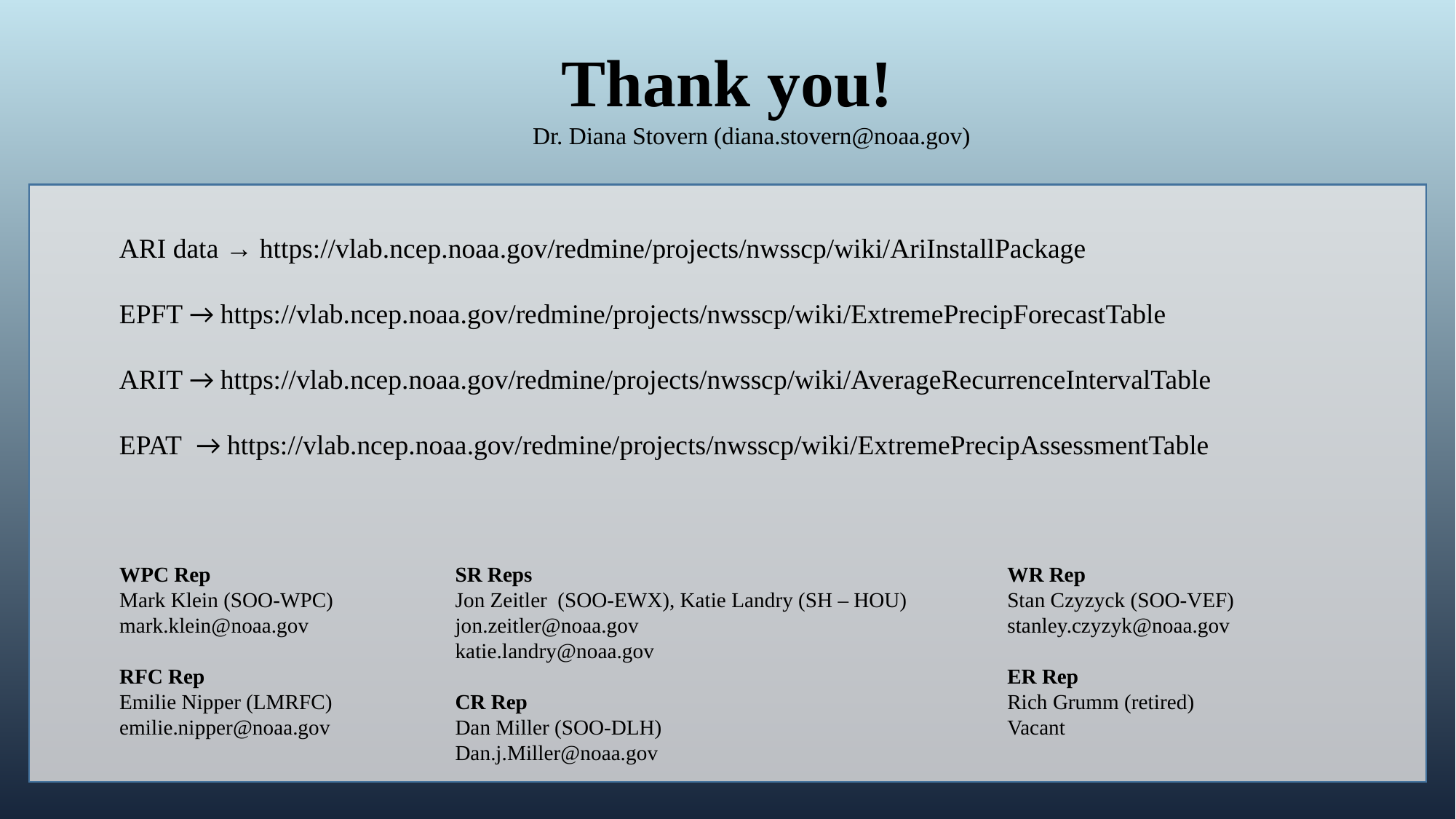

Thank you!
Dr. Diana Stovern (diana.stovern@noaa.gov)

ARI data → https://vlab.ncep.noaa.gov/redmine/projects/nwsscp/wiki/AriInstallPackage
EPFT → https://vlab.ncep.noaa.gov/redmine/projects/nwsscp/wiki/ExtremePrecipForecastTable

ARIT → https://vlab.ncep.noaa.gov/redmine/projects/nwsscp/wiki/AverageRecurrenceIntervalTable
EPAT  → https://vlab.ncep.noaa.gov/redmine/projects/nwsscp/wiki/ExtremePrecipAssessmentTable

SR Reps
Jon Zeitler  (SOO-EWX), Katie Landry (SH – HOU)
jon.zeitler@noaa.gov
katie.landry@noaa.gov

CR Rep
Dan Miller (SOO-DLH)
Dan.j.Miller@noaa.gov
WR Rep
Stan Czyzyck (SOO-VEF)
stanley.czyzyk@noaa.gov

ER Rep
Rich Grumm (retired)
Vacant
WPC Rep
Mark Klein (SOO-WPC)
mark.klein@noaa.gov

RFC Rep
Emilie Nipper (LMRFC)
emilie.nipper@noaa.gov